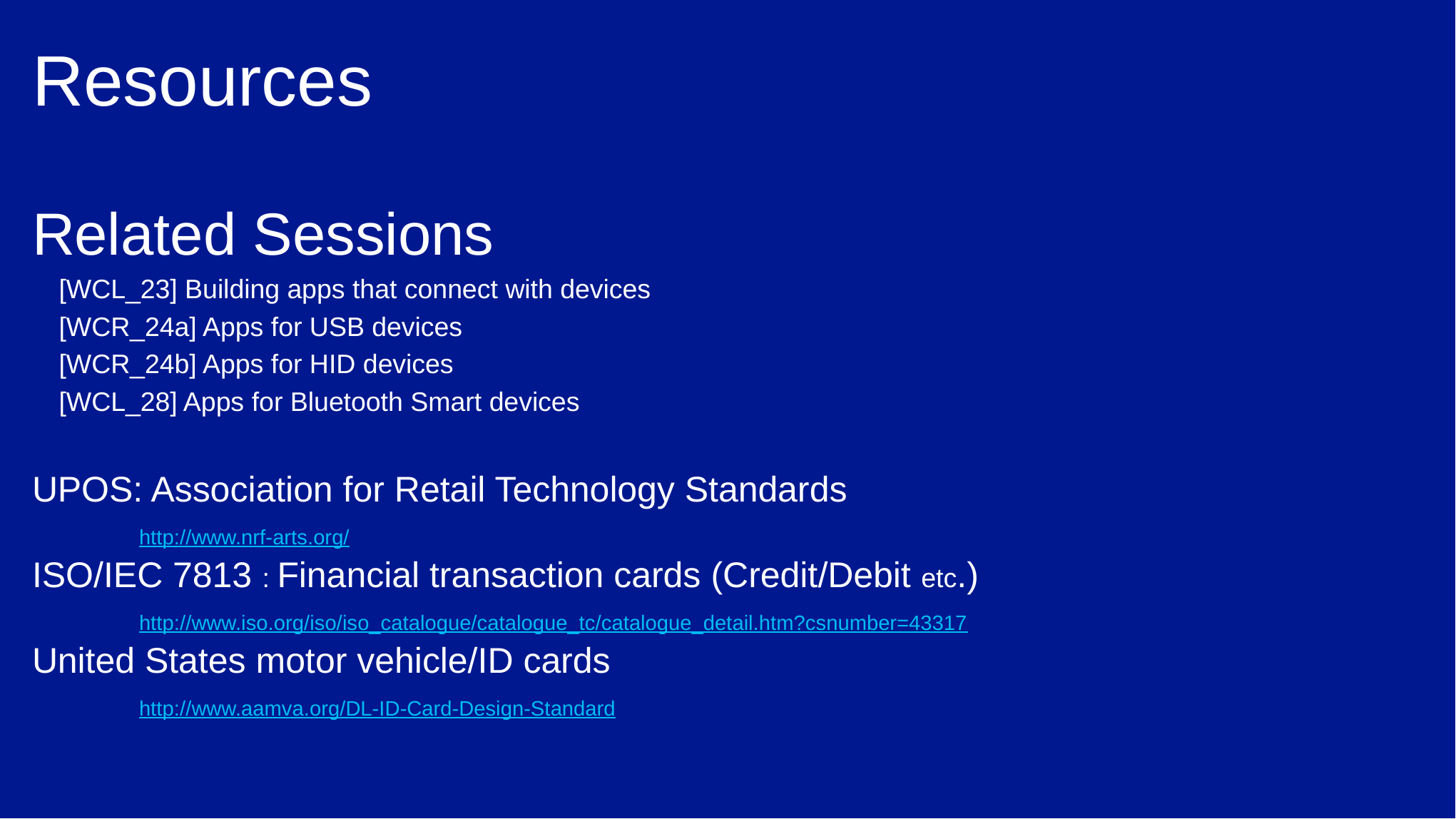

# Resources
Related Sessions
[WCL_23] Building apps that connect with devices
[WCR_24a] Apps for USB devices
[WCR_24b] Apps for HID devices
[WCL_28] Apps for Bluetooth Smart devices

UPOS: Association for Retail Technology Standards
	http://www.nrf-arts.org/
ISO/IEC 7813 : Financial transaction cards (Credit/Debit etc.)
	http://www.iso.org/iso/iso_catalogue/catalogue_tc/catalogue_detail.htm?csnumber=43317
United States motor vehicle/ID cards
	http://www.aamva.org/DL-ID-Card-Design-Standard